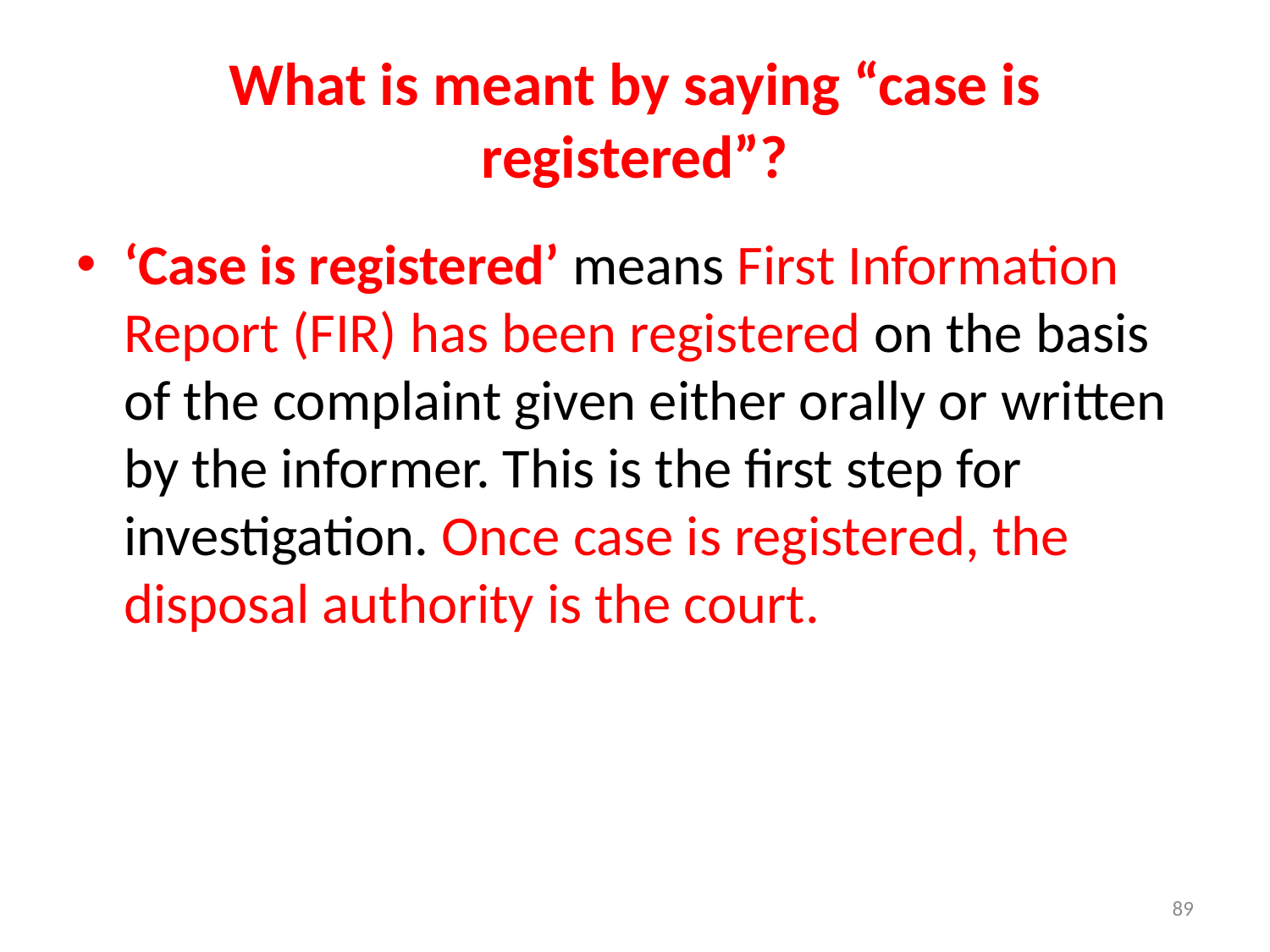

# What is meant by saying “case is registered”?
‘Case is registered’ means First Information Report (FIR) has been registered on the basis of the complaint given either orally or written by the informer. This is the first step for investigation. Once case is registered, the disposal authority is the court.
89